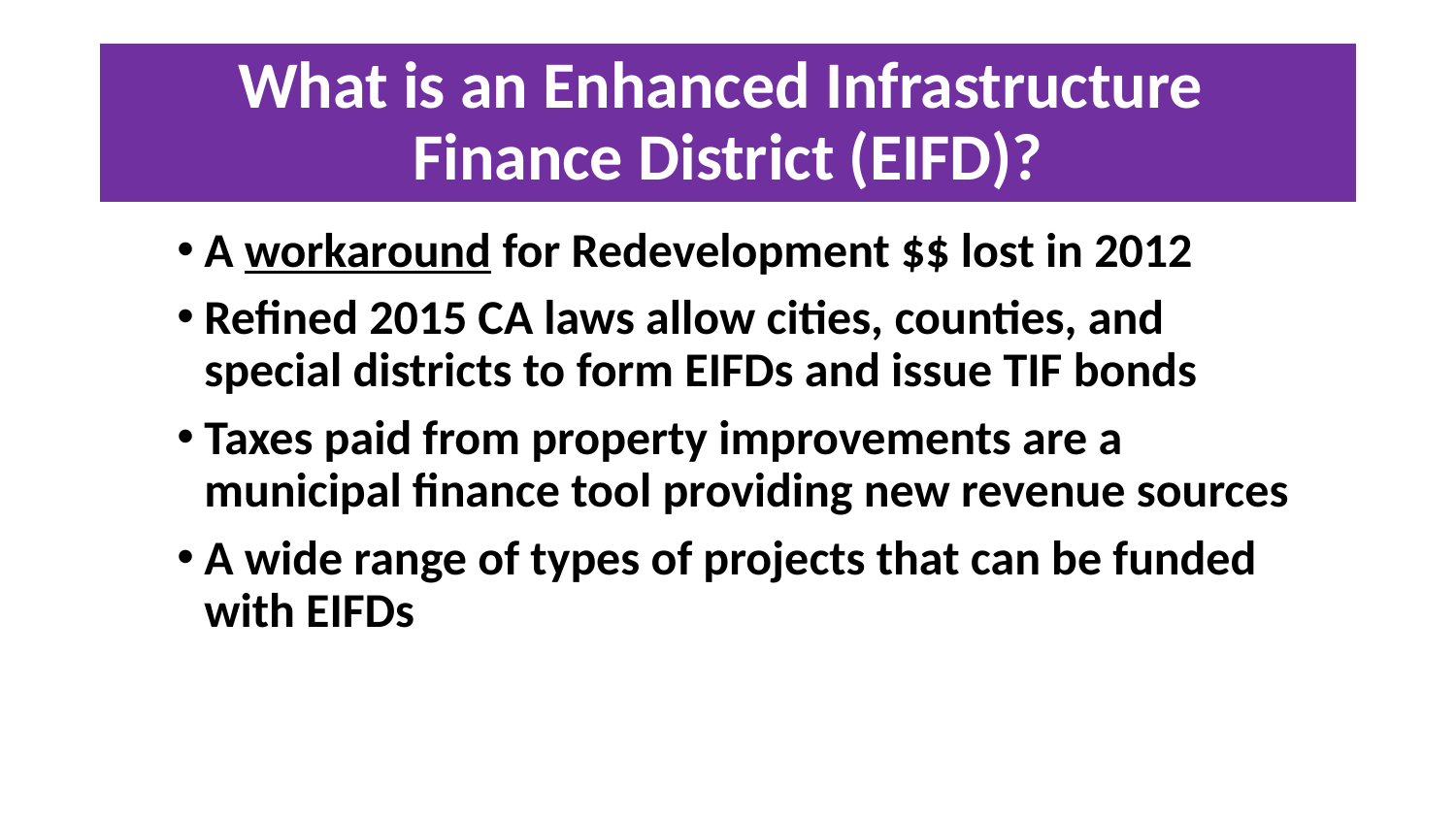

# What is an Enhanced Infrastructure Finance District (EIFD)?
A workaround for Redevelopment $$ lost in 2012
Refined 2015 CA laws allow cities, counties, and special districts to form EIFDs and issue TIF bonds
Taxes paid from property improvements are a municipal finance tool providing new revenue sources
A wide range of types of projects that can be funded with EIFDs